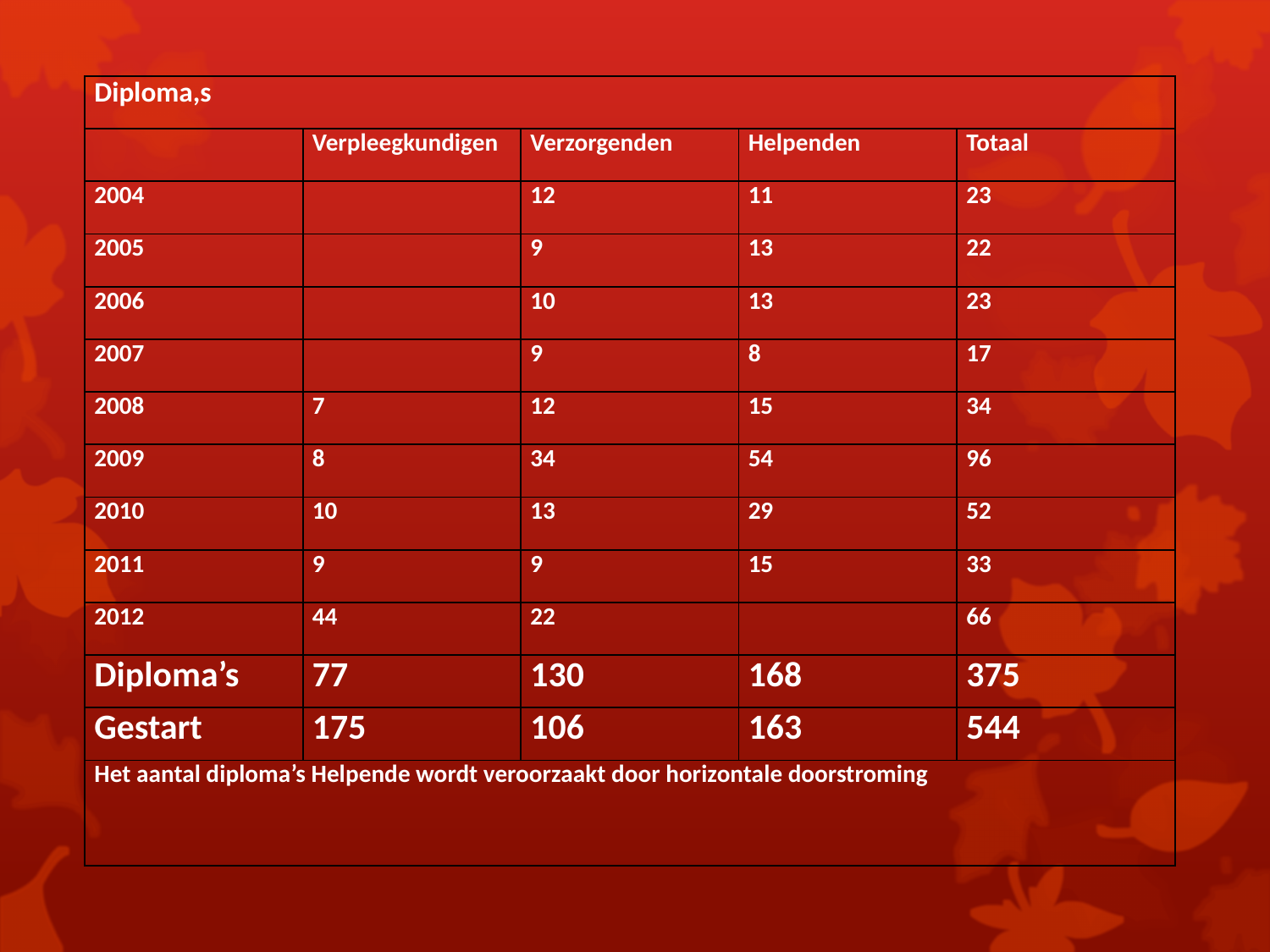

| Diploma,s |  |  |  |  |
| --- | --- | --- | --- | --- |
|  | Verpleegkundigen | Verzorgenden | Helpenden | Totaal |
| 2004 |  | 12 | 11 | 23 |
| 2005 |  | 9 | 13 | 22 |
| 2006 |  | 10 | 13 | 23 |
| 2007 |  | 9 | 8 | 17 |
| 2008 | 7 | 12 | 15 | 34 |
| 2009 | 8 | 34 | 54 | 96 |
| 2010 | 10 | 13 | 29 | 52 |
| 2011 | 9 | 9 | 15 | 33 |
| 2012 | 44 | 22 |  | 66 |
| Diploma’s | 77 | 130 | 168 | 375 |
| Gestart | 175 | 106 | 163 | 544 |
| Het aantal diploma’s Helpende wordt veroorzaakt door horizontale doorstroming |  |  |  |  |